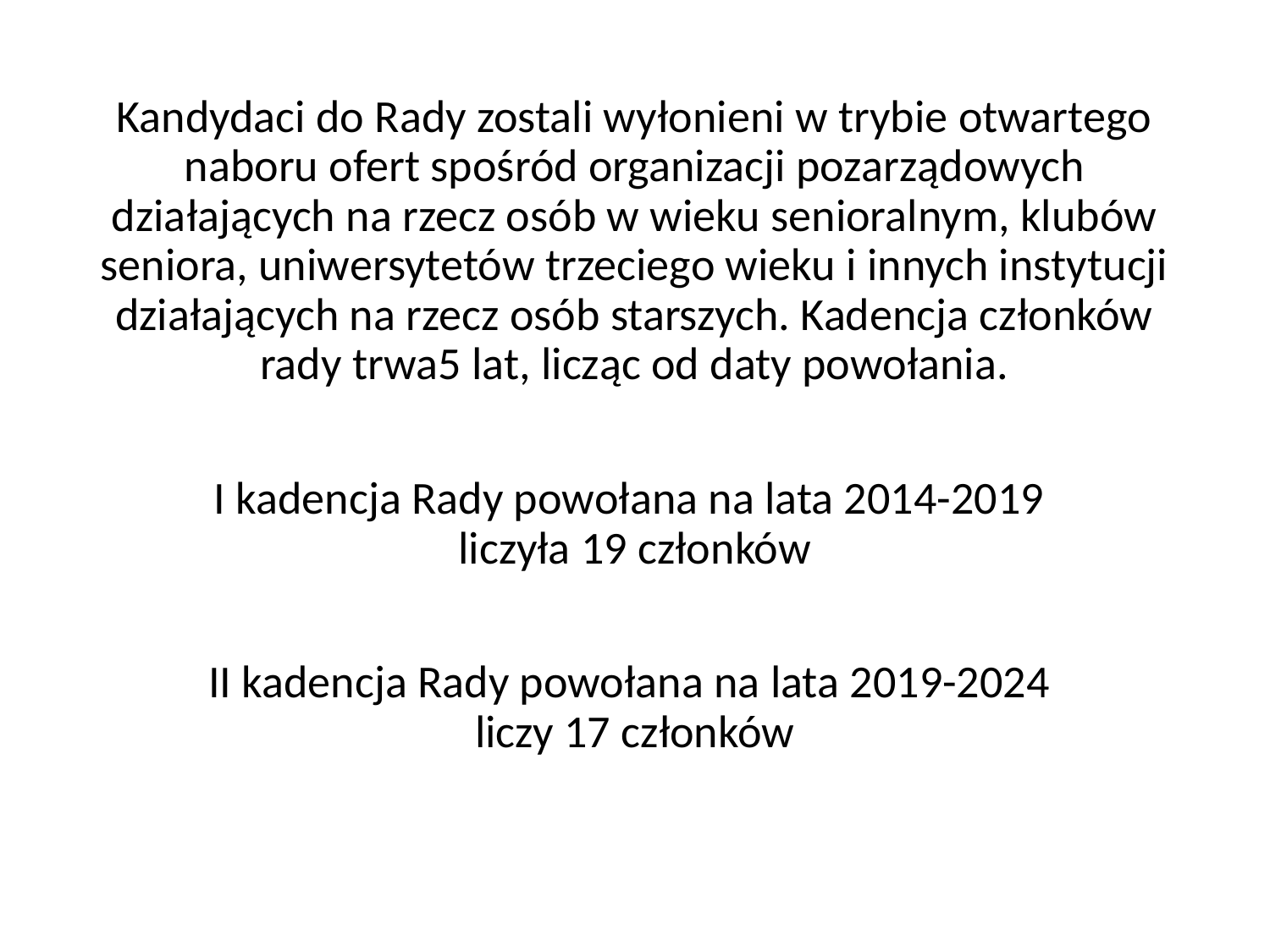

Kandydaci do Rady zostali wyłonieni w trybie otwartego naboru ofert spośród organizacji pozarządowych działających na rzecz osób w wieku senioralnym, klubów seniora, uniwersytetów trzeciego wieku i innych instytucji działających na rzecz osób starszych. Kadencja członków rady trwa5 lat, licząc od daty powołania.

I kadencja Rady powołana na lata 2014-2019
liczyła 19 członków

II kadencja Rady powołana na lata 2019-2024
liczy 17 członków